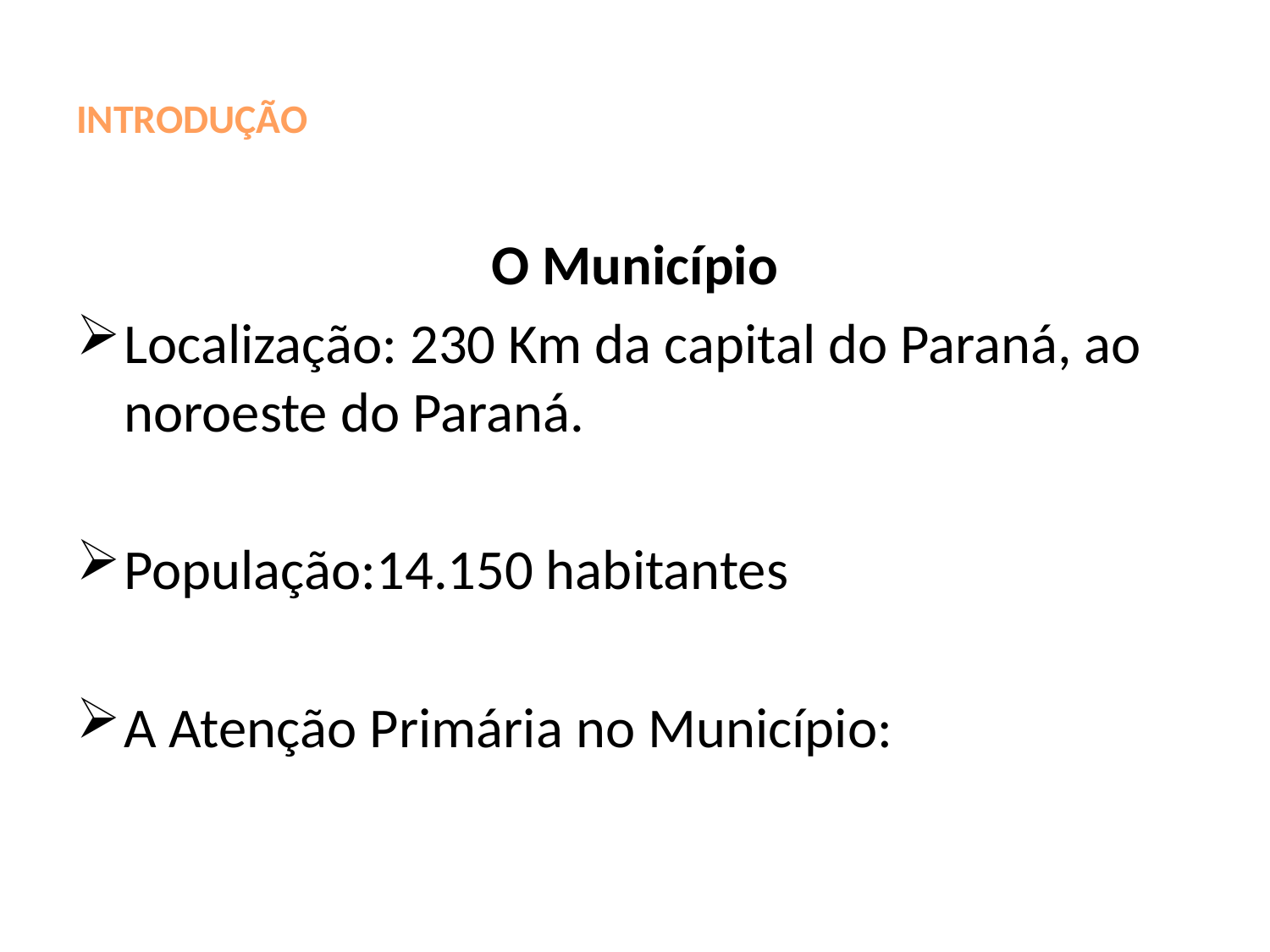

# INTRODUÇÃO
O Município
Localização: 230 Km da capital do Paraná, ao noroeste do Paraná.

População:14.150 habitantes

A Atenção Primária no Município: